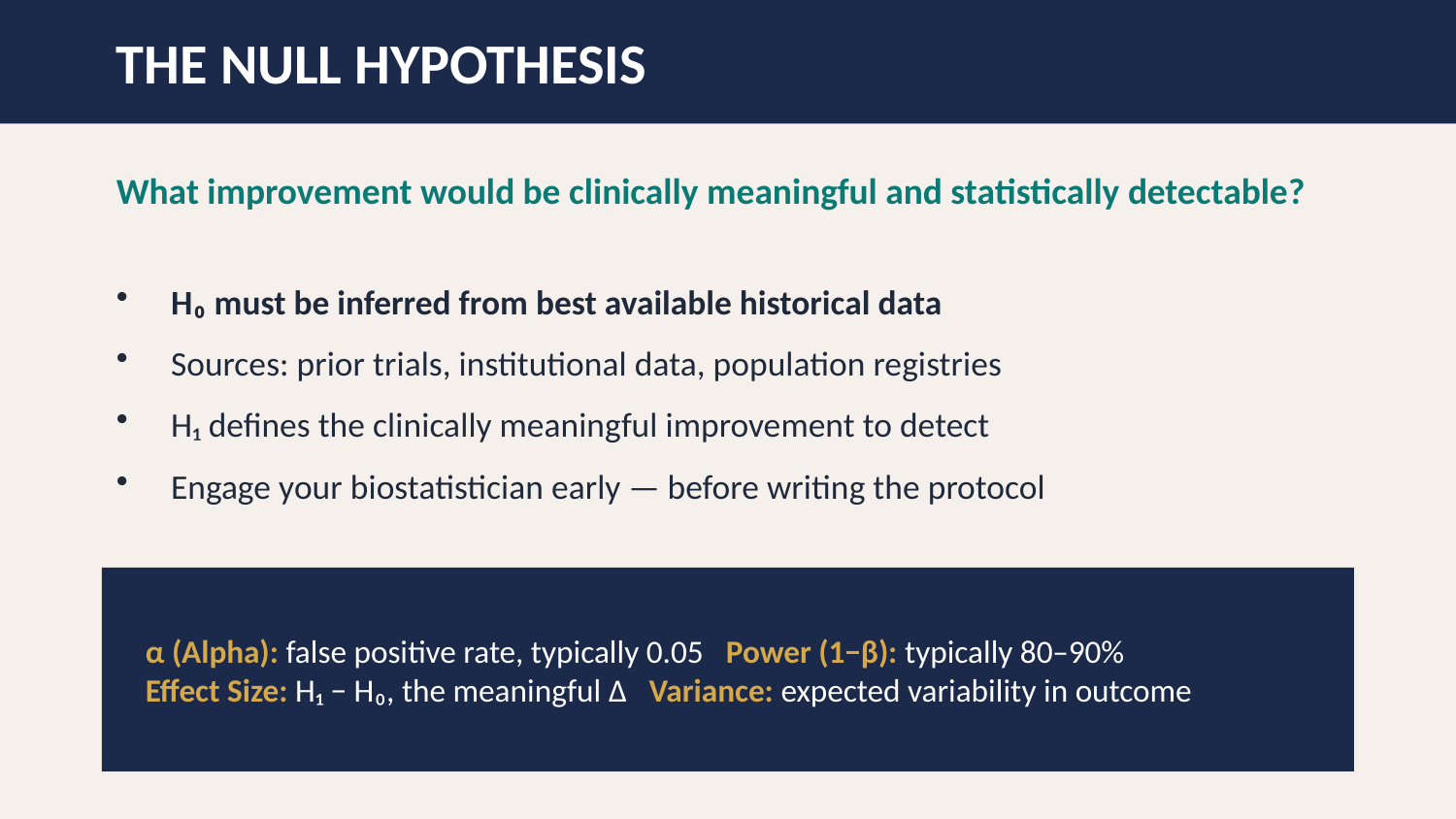

THE NULL HYPOTHESIS
What improvement would be clinically meaningful and statistically detectable?
H₀ must be inferred from best available historical data
Sources: prior trials, institutional data, population registries
H₁ defines the clinically meaningful improvement to detect
Engage your biostatistician early — before writing the protocol

α (Alpha): false positive rate, typically 0.05   Power (1−β): typically 80–90%
Effect Size: H₁ − H₀, the meaningful Δ   Variance: expected variability in outcome